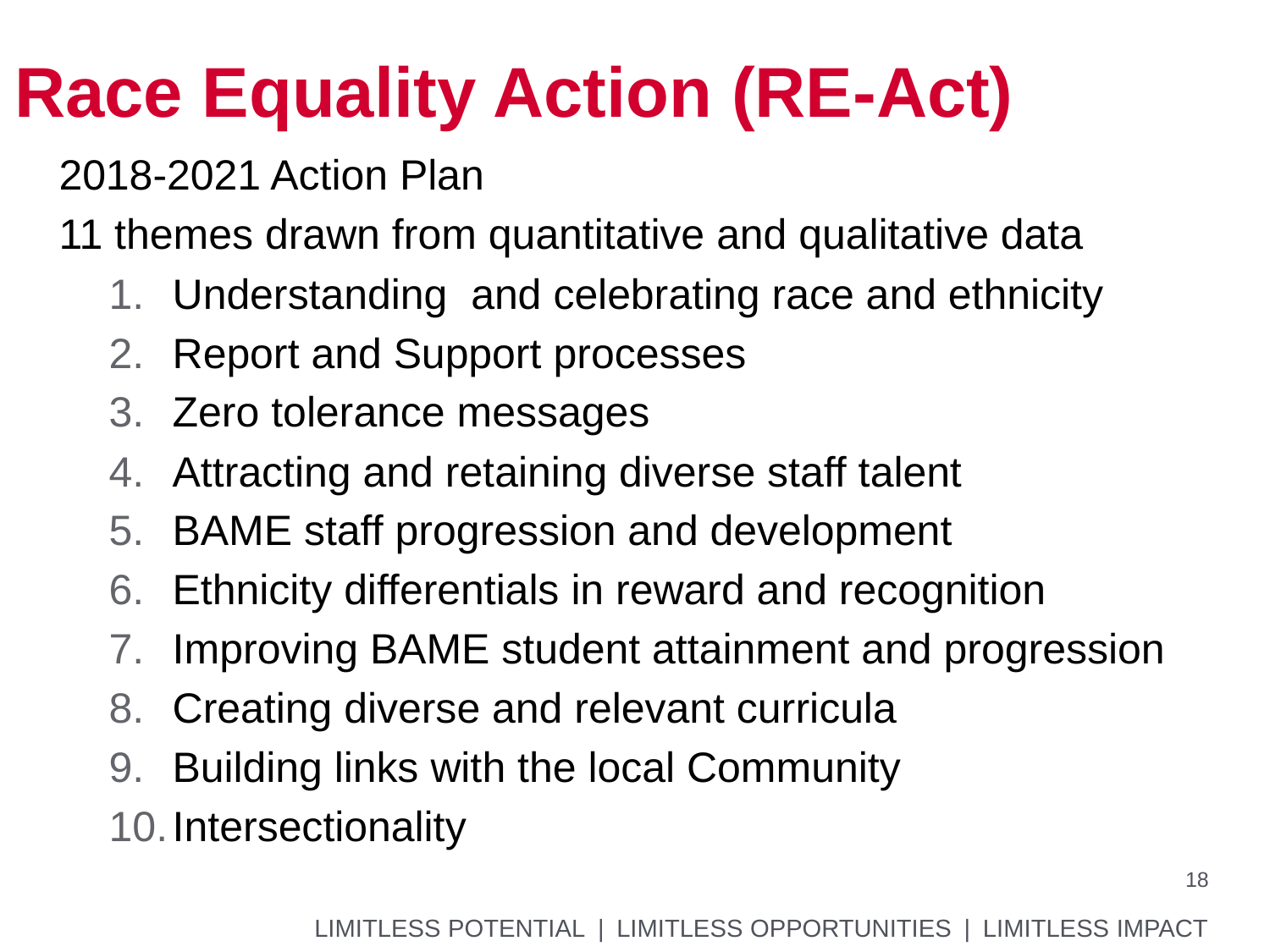

# Race Equality Action (RE-Act)
2018-2021 Action Plan
11 themes drawn from quantitative and qualitative data
Understanding  and celebrating race and ethnicity
Report and Support processes
Zero tolerance messages
Attracting and retaining diverse staff talent
BAME staff progression and development
Ethnicity differentials in reward and recognition
Improving BAME student attainment and progression
Creating diverse and relevant curricula
Building links with the local Community
Intersectionality

18